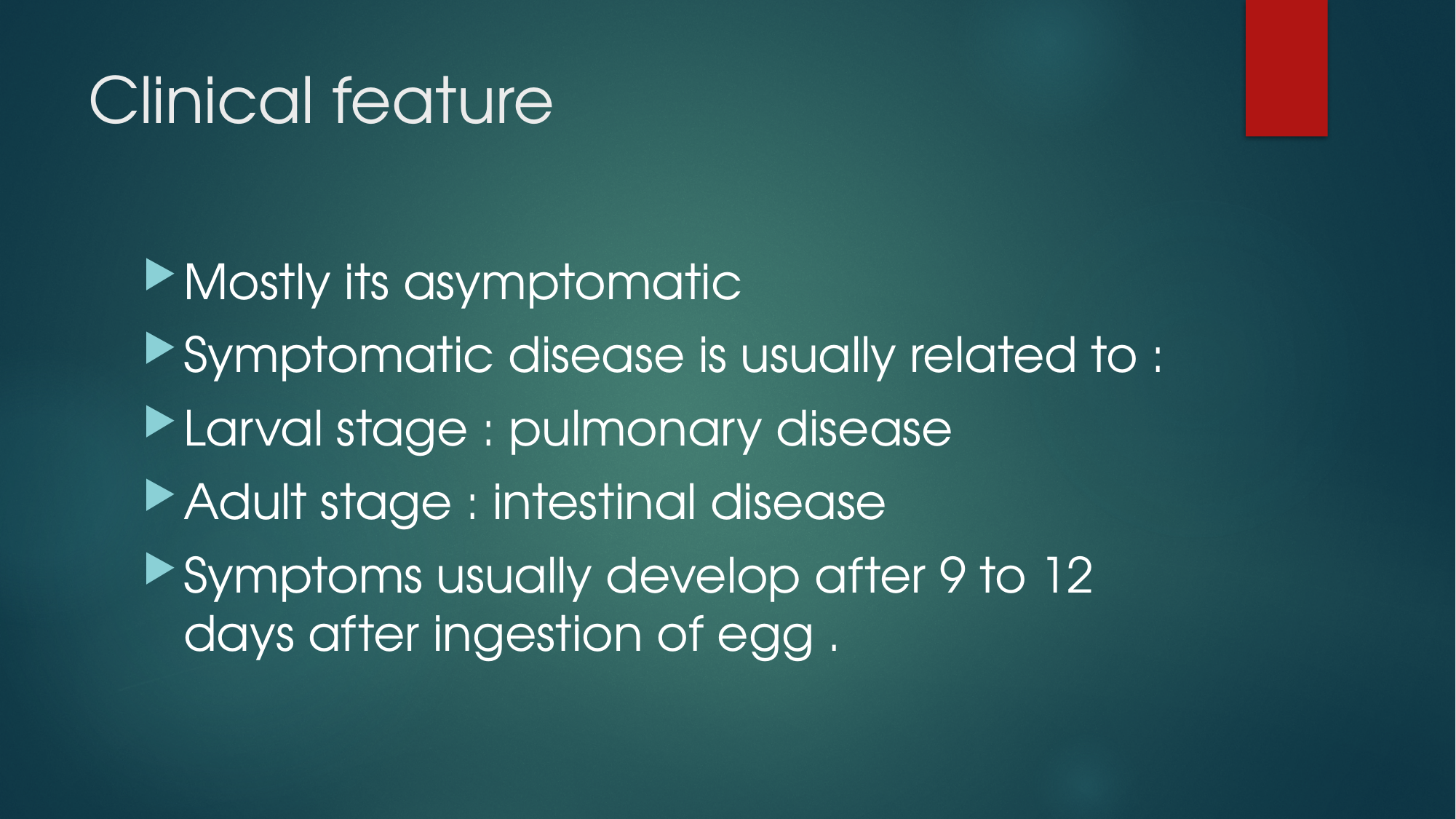

# Clinical feature
Mostly its asymptomatic
Symptomatic disease is usually related to :
Larval stage : pulmonary disease
Adult stage : intestinal disease
Symptoms usually develop after 9 to 12 days after ingestion of egg .